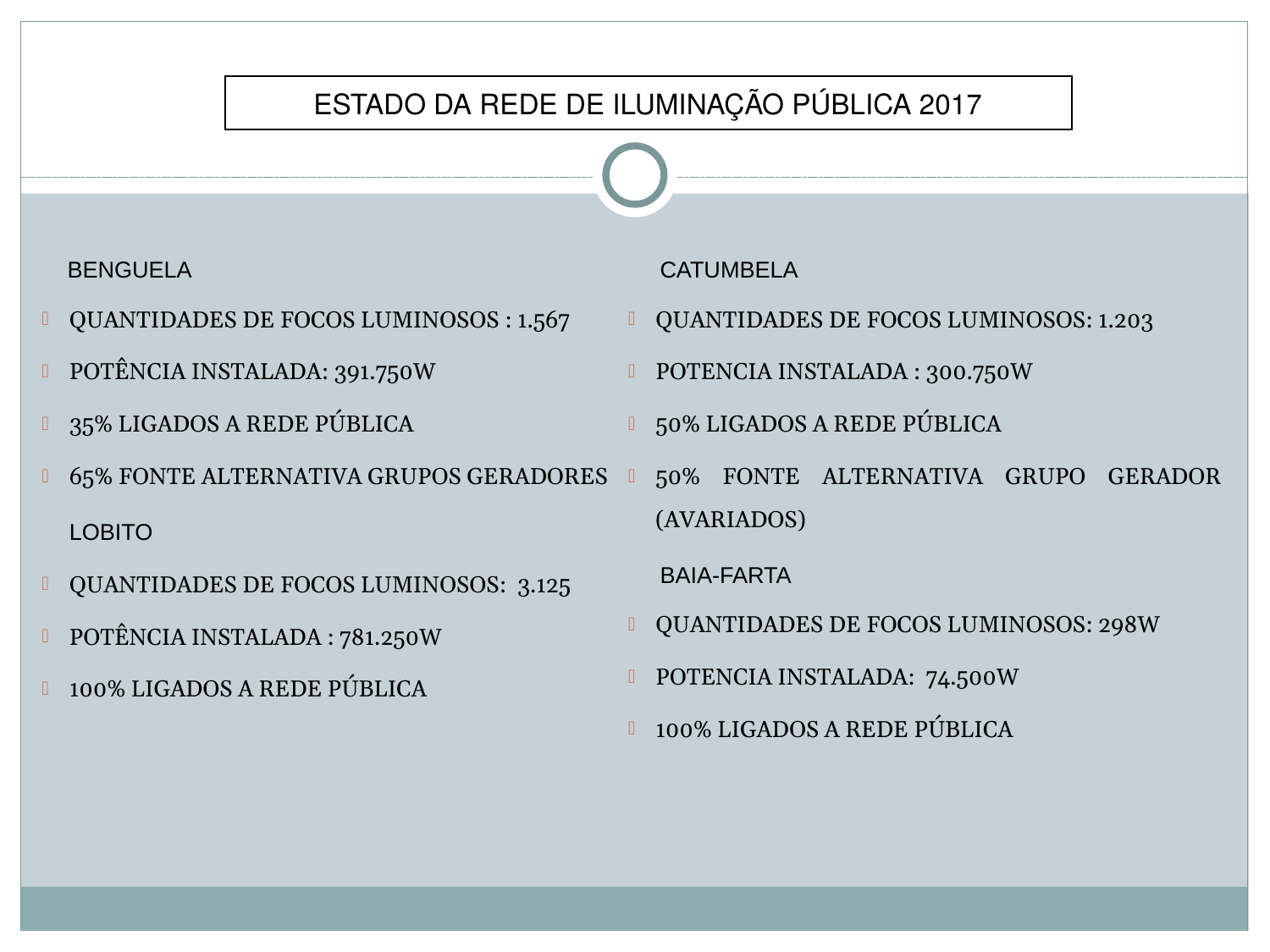

| ESTADO da Rede de Iluminação Pública 2017 |
| --- |
    Benguela
Quantidades de focos luminosos : 1.567
Potência Instalada: 391.750W
35% ligados a rede pública
65% fonte alternativa grupos geradores
     Lobito
Quantidades de focos luminosos:  3.125
Potência instalada : 781.250w
100% ligados a rede pública
     Catumbela
Quantidades de focos luminosos: 1.203
Potencia Instalada : 300.750W
50% ligados a rede pública
50% fonte alternativa grupo gerador (avariados)
     Baia-Farta
Quantidades de focos luminosos: 298W
Potencia instalada:  74.500W
100% ligados a rede pública